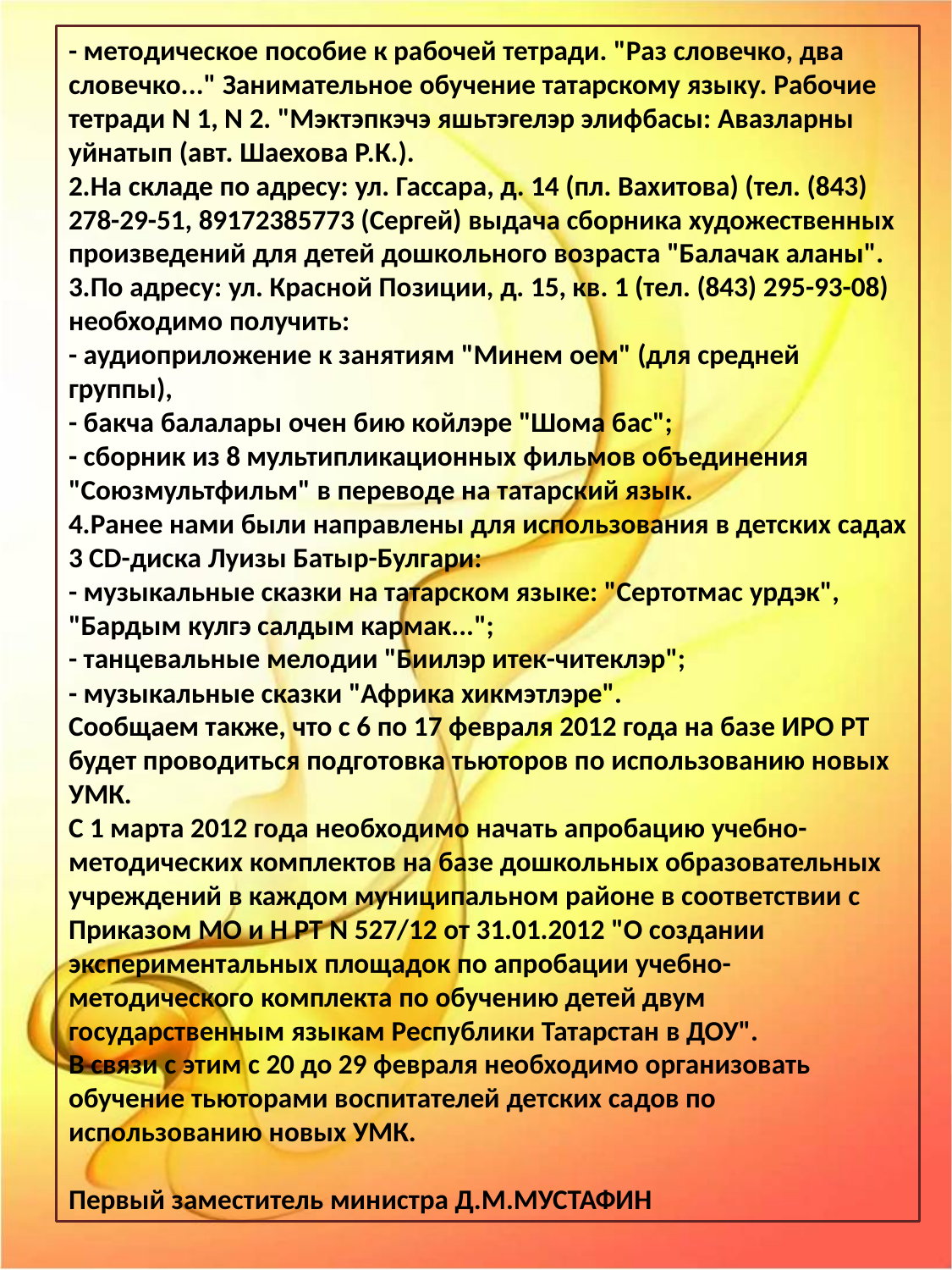

- методическое пособие к рабочей тетради. "Раз словечко, два словечко..." Занимательное обучение татарскому языку. Рабочие тетради N 1, N 2. "Мэктэпкэчэ яшьтэгелэр элифбасы: Авазларны уйнатып (авт. Шаехова Р.К.).
2.На складе по адресу: ул. Гассара, д. 14 (пл. Вахитова) (тел. (843) 278-29-51, 89172385773 (Сергей) выдача сборника художественных произведений для детей дошкольного возраста "Балачак аланы".
3.По адресу: ул. Красной Позиции, д. 15, кв. 1 (тел. (843) 295-93-08) необходимо получить:
- аудиоприложение к занятиям "Минем оем" (для средней группы),
- бакча балалары очен бию койлэре "Шома бас";
- сборник из 8 мультипликационных фильмов объединения "Союзмультфильм" в переводе на татарский язык.
4.Ранее нами были направлены для использования в детских садах 3 CD-диска Луизы Батыр-Булгари:
- музыкальные сказки на татарском языке: "Сертотмас урдэк", "Бардым кулгэ салдым кармак...";
- танцевальные мелодии "Биилэр итек-читеклэр";
- музыкальные сказки "Африка хикмэтлэре".
Сообщаем также, что с 6 по 17 февраля 2012 года на базе ИРО РТ будет проводиться подготовка тьюторов по использованию новых УМК.
С 1 марта 2012 года необходимо начать апробацию учебно-методических комплектов на базе дошкольных образовательных учреждений в каждом муниципальном районе в соответствии с Приказом МО и Н РТ N 527/12 от 31.01.2012 "О создании экспериментальных площадок по апробации учебно-методического комплекта по обучению детей двум государственным языкам Республики Татарстан в ДОУ".
В связи с этим с 20 до 29 февраля необходимо организовать обучение тьюторами воспитателей детских садов по использованию новых УМК.
Первый заместитель министра Д.М.МУСТАФИН